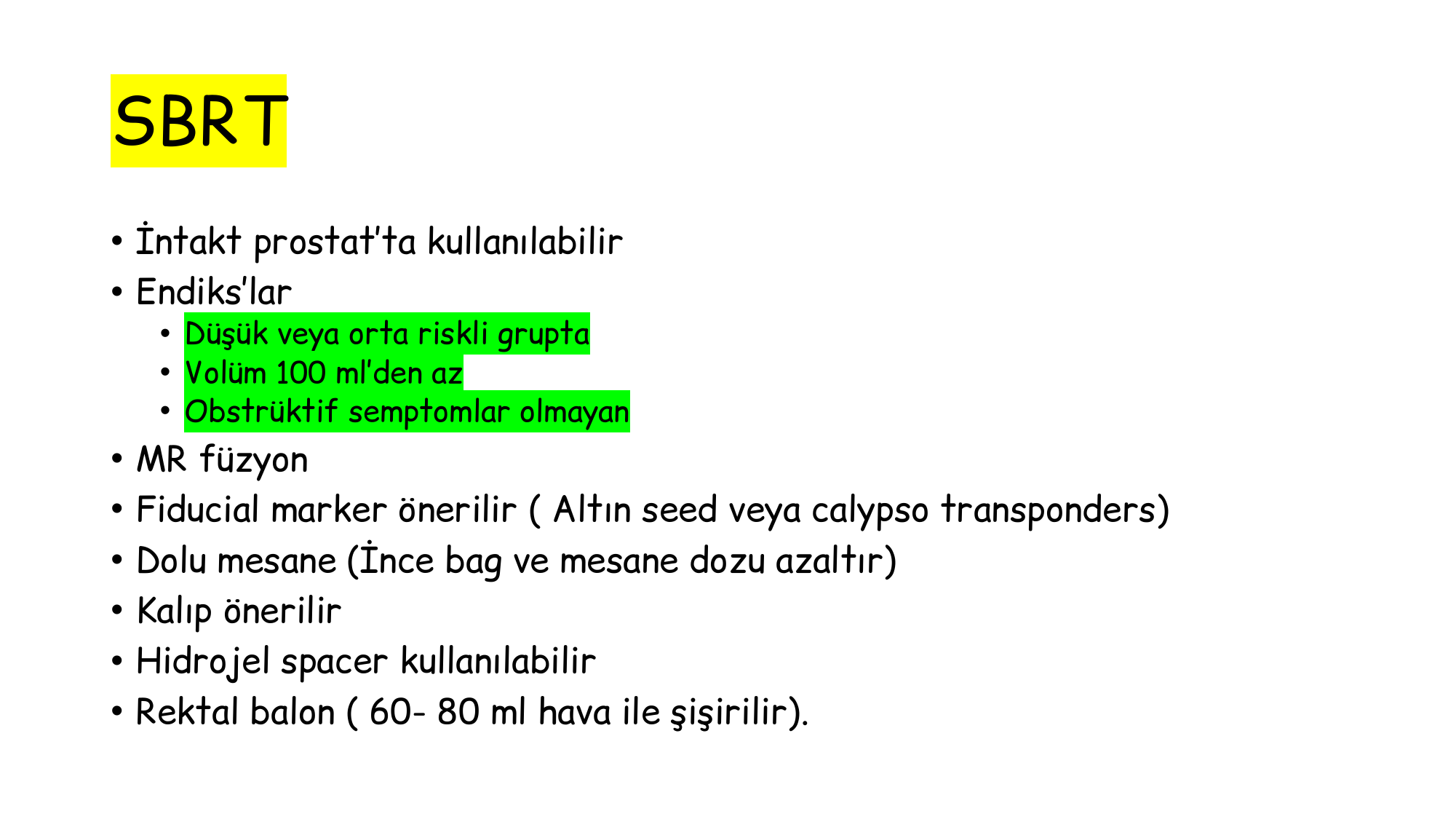

# SBRT
İntakt prostat’ta kullanılabilir
Endiks’lar
Düşük veya orta riskli grupta
Volüm 100 ml’den az
Obstrüktif semptomlar olmayan
MR füzyon
Fiducial marker önerilir ( Altın seed veya calypso transponders)
Dolu mesane (İnce bag ve mesane dozu azaltır)
Kalıp önerilir
Hidrojel spacer kullanılabilir
Rektal balon ( 60- 80 ml hava ile şişirilir).